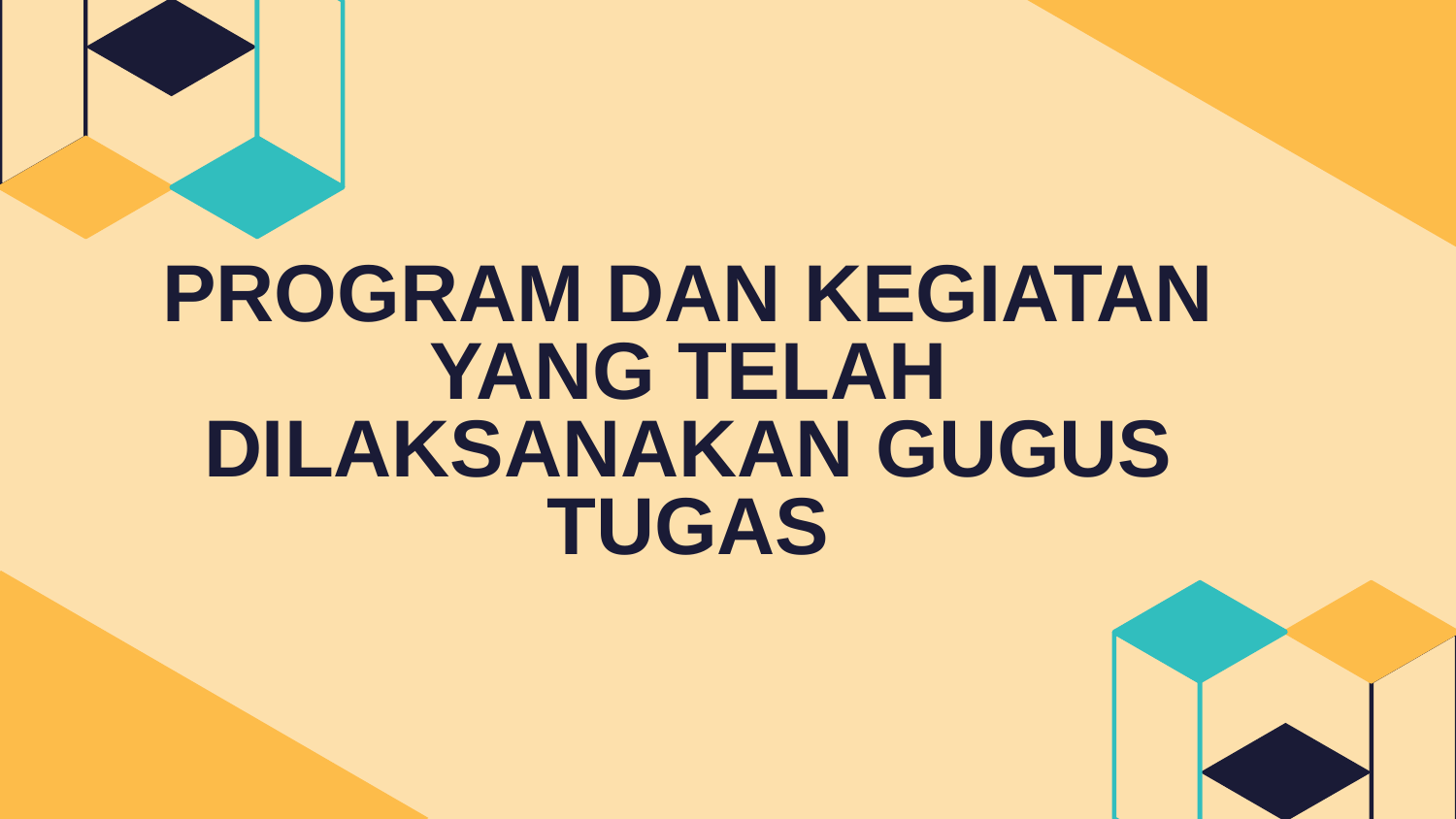

# PROGRAM DAN KEGIATAN YANG TELAH DILAKSANAKAN GUGUS TUGAS